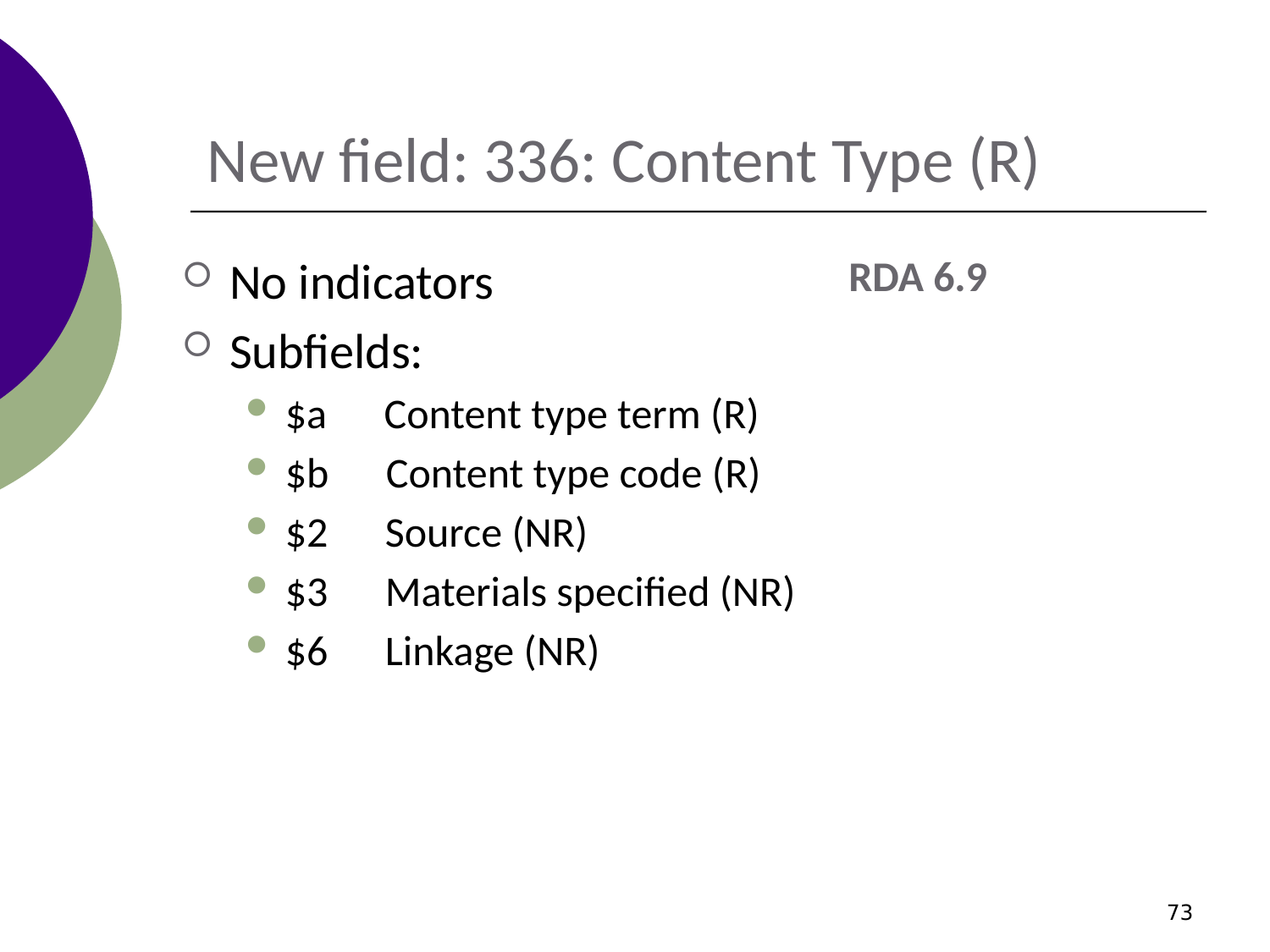

New field: 336: Content Type (R)
No indicators
Subfields:
$a      Content type term (R)
$b      Content type code (R)
$2      Source (NR)
$3      Materials specified (NR)
$6      Linkage (NR)
RDA 6.9
73